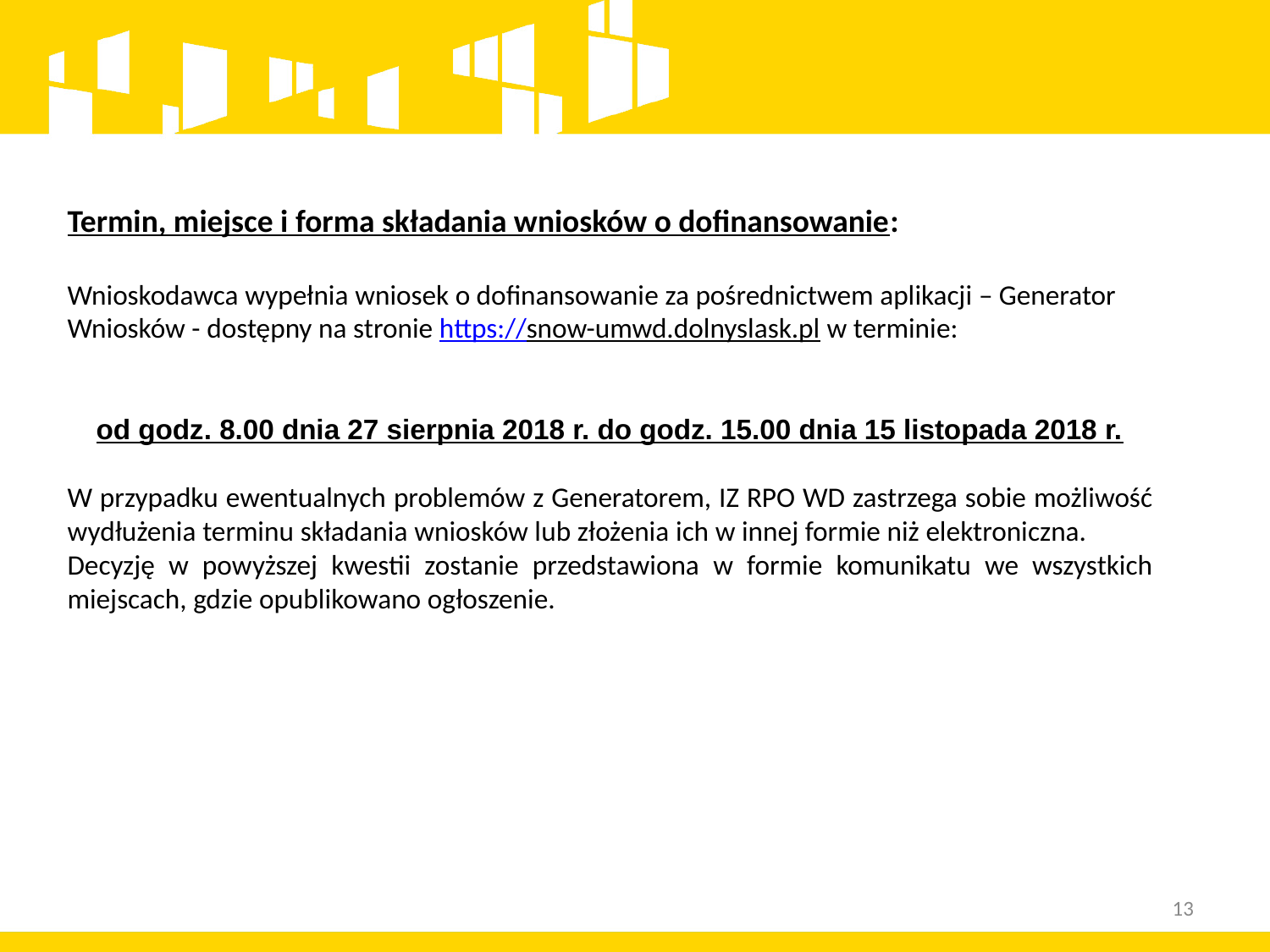

Termin, miejsce i forma składania wniosków o dofinansowanie:

Wnioskodawca wypełnia wniosek o dofinansowanie za pośrednictwem aplikacji – Generator Wniosków - dostępny na stronie https://snow-umwd.dolnyslask.pl w terminie:

od godz. 8.00 dnia 27 sierpnia 2018 r. do godz. 15.00 dnia 15 listopada 2018 r.

W przypadku ewentualnych problemów z Generatorem, IZ RPO WD zastrzega sobie możliwość wydłużenia terminu składania wniosków lub złożenia ich w innej formie niż elektroniczna.
Decyzję w powyższej kwestii zostanie przedstawiona w formie komunikatu we wszystkich miejscach, gdzie opublikowano ogłoszenie.

13